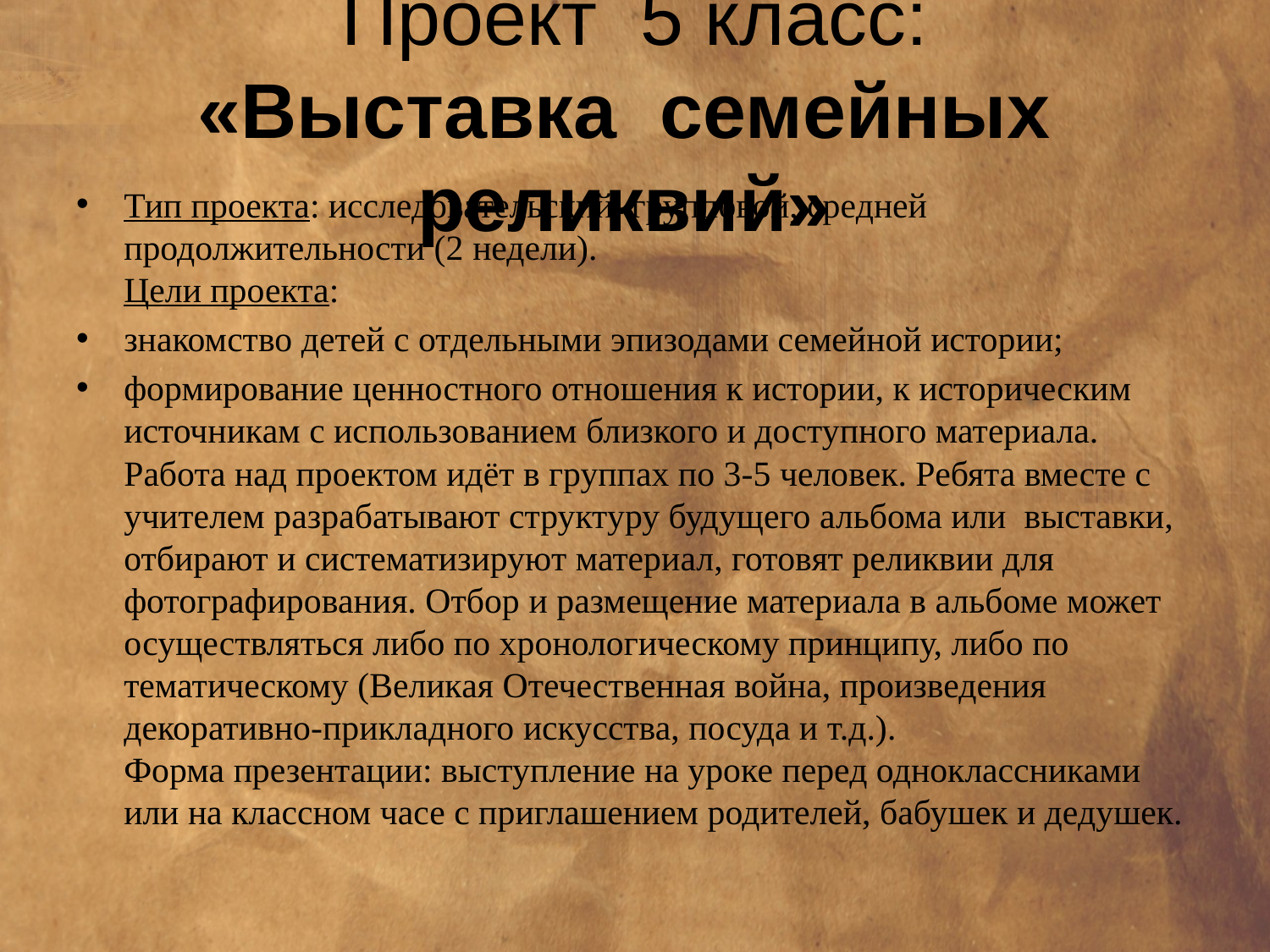

# Проект  5 класс: «Выставка  семейных  реликвий»
Тип проекта: исследовательский, групповой, средней продолжительности (2 недели). 
Цели проекта:
знакомство детей с отдельными эпизодами семейной истории;
формирование ценностного отношения к истории, к историческим источникам с использованием близкого и доступного материала. 
Работа над проектом идёт в группах по 3-5 человек. Ребята вместе с учителем разрабатывают структуру будущего альбома или  выставки, отбирают и систематизируют материал, готовят реликвии для фотографирования. Отбор и размещение материала в альбоме может осуществляться либо по хронологическому принципу, либо по тематическому (Великая Отечественная война, произведения декоративно-прикладного искусства, посуда и т.д.). 
Форма презентации: выступление на уроке перед одноклассниками или на классном часе с приглашением родителей, бабушек и дедушек.